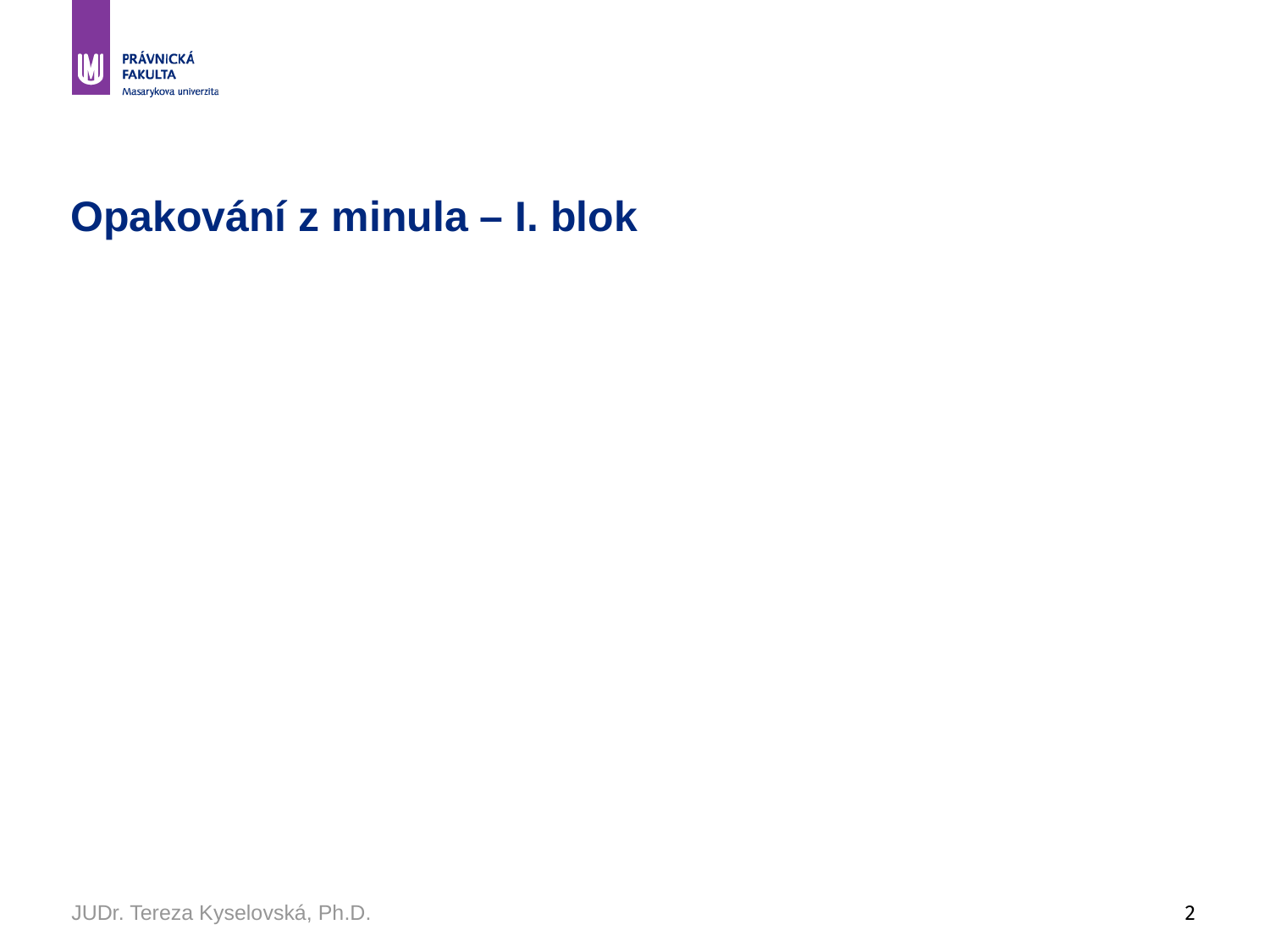

# Opakování z minula – I. blok

JUDr. Tereza Kyselovská, Ph.D.
2